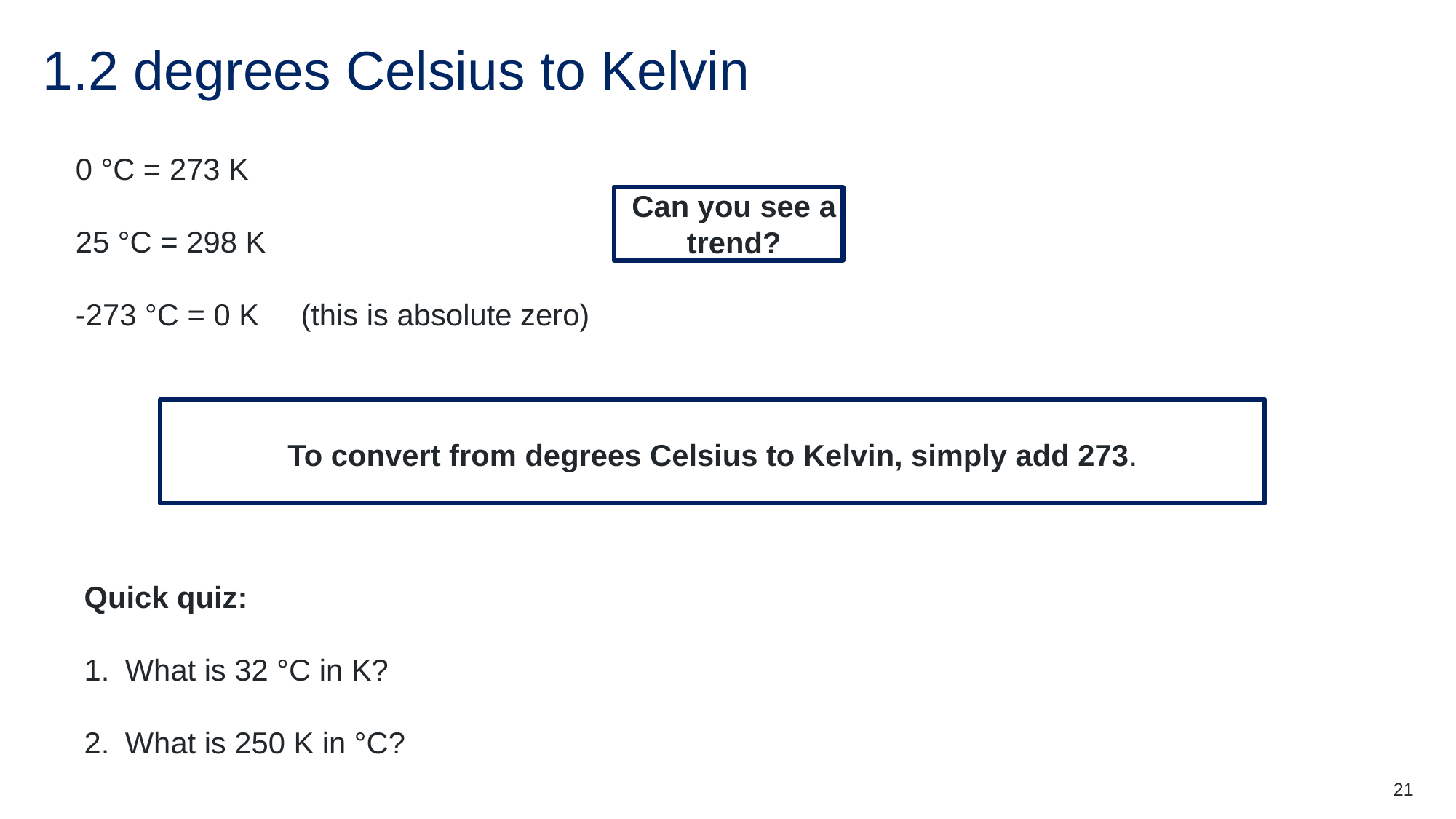

# 1.2 degrees Celsius to Kelvin
0 °C = 273 K
25 °C = 298 K
-273 °C = 0 K     (this is absolute zero)
Can you see a trend?

To convert from degrees Celsius to Kelvin, simply add 273.
Quick quiz:

What is 32 °C in K?	305 K

What is 250 K in °C?	-23 °C

21